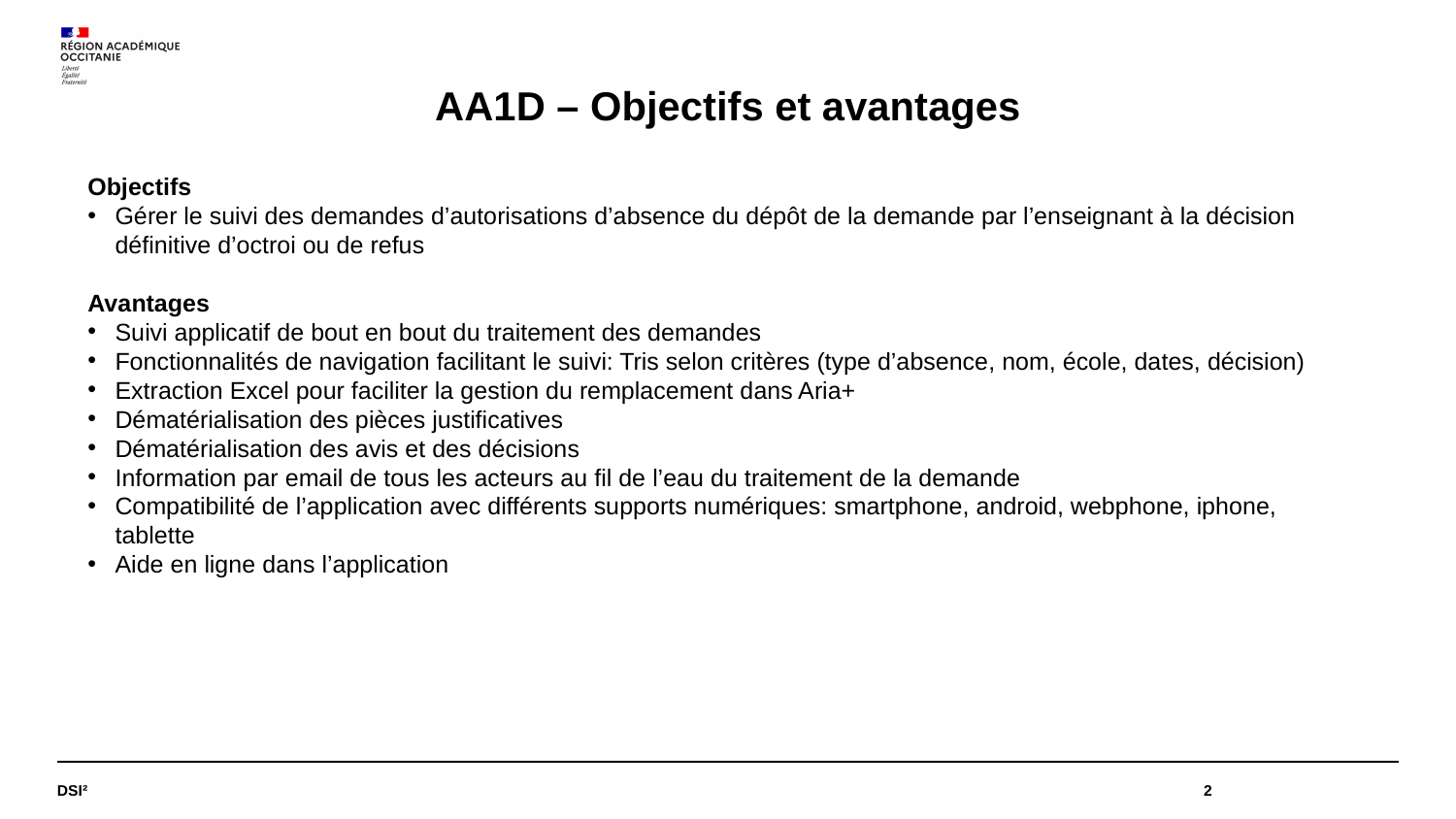

# AA1D – Objectifs et avantages
Objectifs
Gérer le suivi des demandes d’autorisations d’absence du dépôt de la demande par l’enseignant à la décision définitive d’octroi ou de refus

Avantages
Suivi applicatif de bout en bout du traitement des demandes
Fonctionnalités de navigation facilitant le suivi: Tris selon critères (type d’absence, nom, école, dates, décision)
Extraction Excel pour faciliter la gestion du remplacement dans Aria+
Dématérialisation des pièces justificatives
Dématérialisation des avis et des décisions
Information par email de tous les acteurs au fil de l’eau du traitement de la demande
Compatibilité de l’application avec différents supports numériques: smartphone, android, webphone, iphone, tablette
Aide en ligne dans l’application

DSI²
2